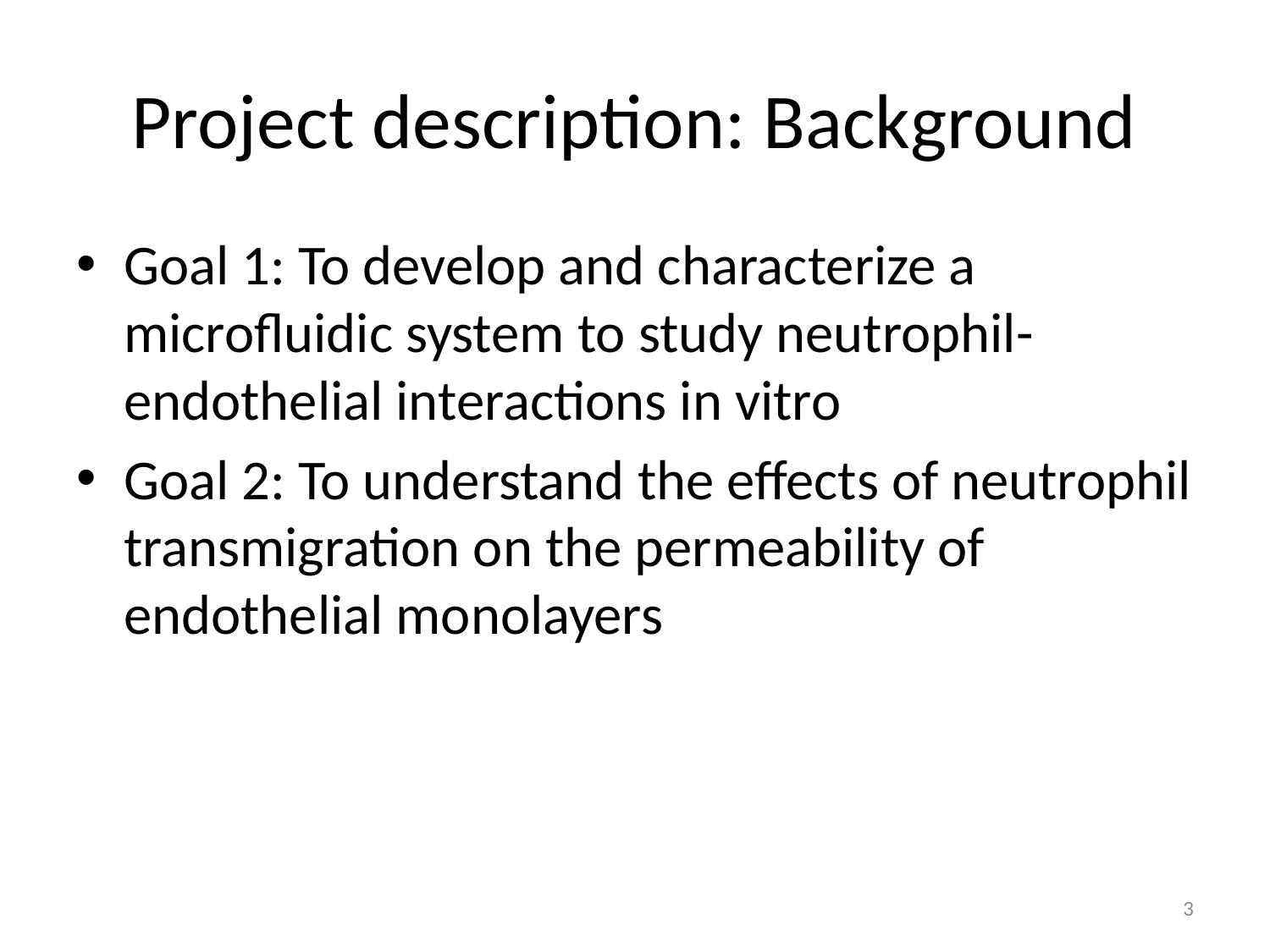

# Project description: Background
Goal 1: To develop and characterize a microfluidic system to study neutrophil-endothelial interactions in vitro
Goal 2: To understand the effects of neutrophil transmigration on the permeability of endothelial monolayers

3